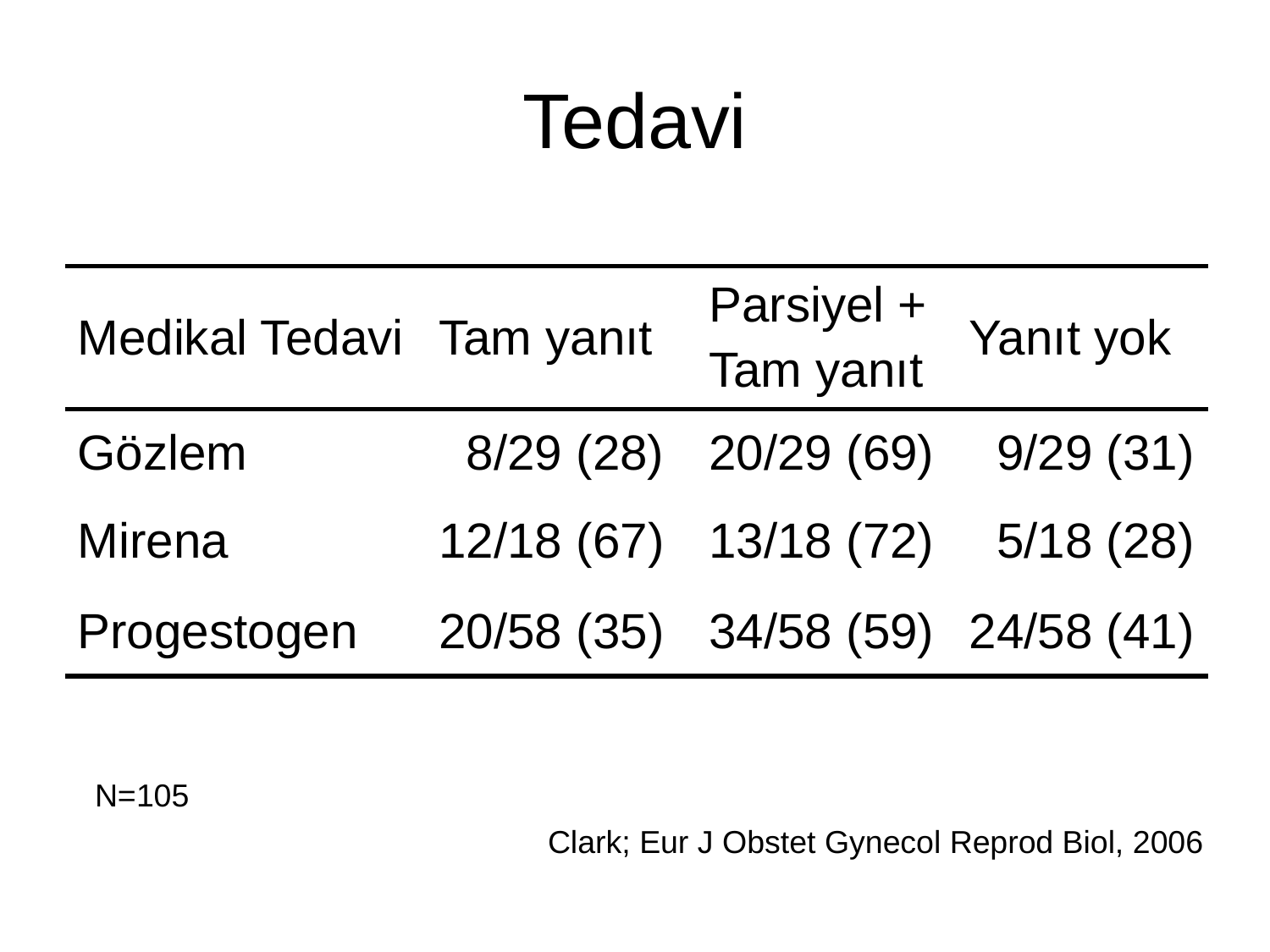

# Tedavi
| Medikal Tedavi | Tam yanıt | Parsiyel + Tam yanıt | Yanıt yok |
| --- | --- | --- | --- |
| Gözlem | 8/29 (28) | 20/29 (69) | 9/29 (31) |
| Mirena | 12/18 (67) | 13/18 (72) | 5/18 (28) |
| Progestogen | 20/58 (35) | 34/58 (59) | 24/58 (41) |
N=105
Clark; Eur J Obstet Gynecol Reprod Biol, 2006